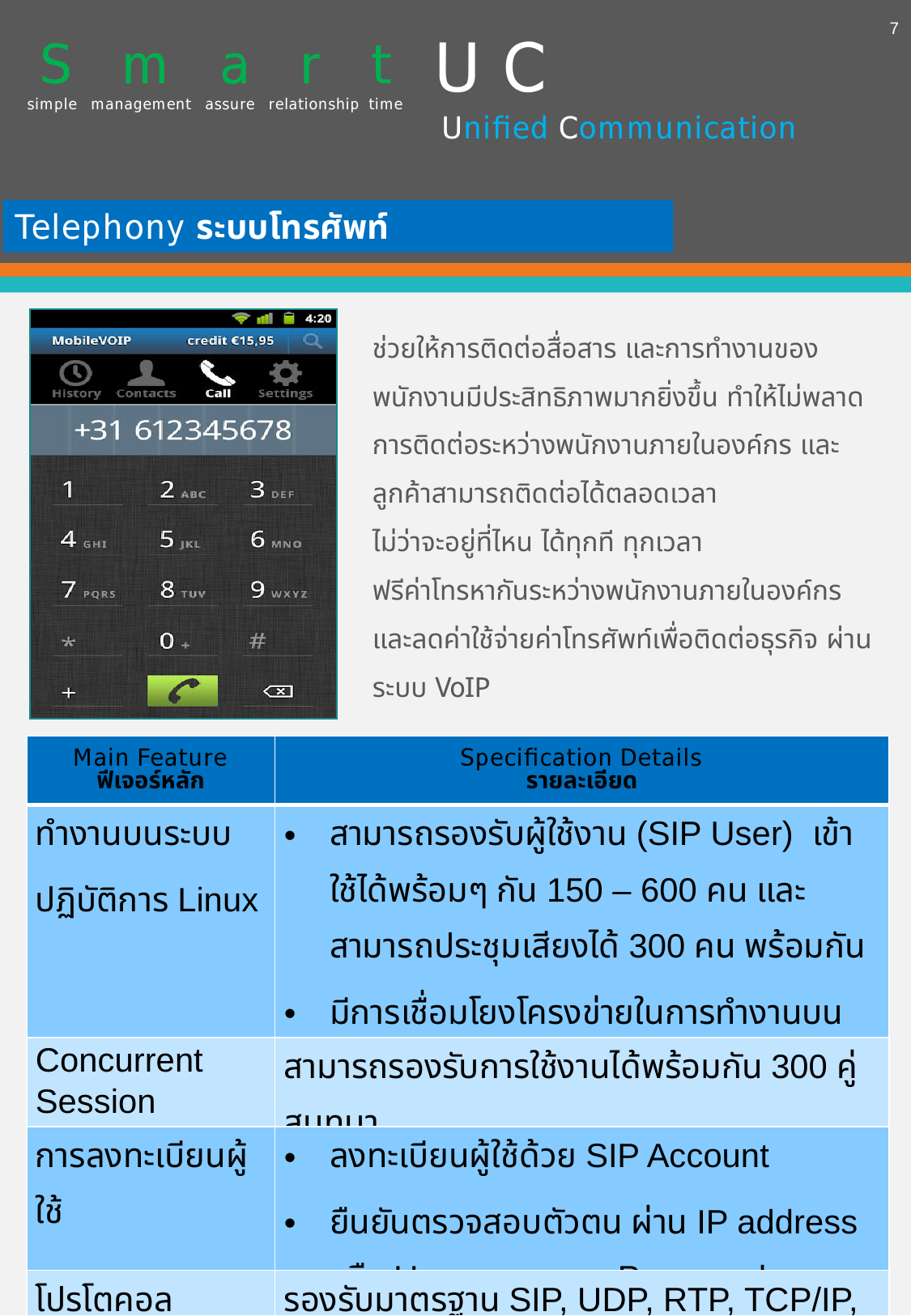

7
U C
S   m   a   r   t
simple   management   assure   relationship  time
Unified Communication
Telephony ระบบโทรศัพท์
ช่วยให้การติดต่อสื่อสาร และการทำงานของพนักงานมีประสิทธิภาพมากยิ่งขึ้น ทำให้ไม่พลาดการติดต่อระหว่างพนักงานภายในองค์กร และลูกค้าสามารถติดต่อได้ตลอดเวลา
ไม่ว่าจะอยู่ที่ไหน ได้ทุกที ทุกเวลา
ฟรีค่าโทรหากันระหว่างพนักงานภายในองค์กร และลดค่าใช้จ่ายค่าโทรศัพท์เพื่อติดต่อธุรกิจ ผ่านระบบ VoIP

| Main Feature ฟีเจอร์หลัก | Specification Details รายละเอียด |
| --- | --- |
| ทำงานบนระบบ ปฏิบัติการ Linux | สามารถรองรับผู้ใช้งาน (SIP User) เข้าใช้ได้พร้อมๆ กัน 150 – 600 คน และสามารถประชุมเสียงได้ 300 คน พร้อมกัน มีการเชื่อมโยงโครงข่ายในการทำงานบนพื้นฐาน Internet Protocol |
| Concurrent Session | สามารถรองรับการใช้งานได้พร้อมกัน 300 คู่สนทนา |
| การลงทะเบียนผู้ใช้ | ลงทะเบียนผู้ใช้ด้วย SIP Account ยืนยันตรวจสอบตัวตน ผ่าน IP address หรือ Username และ Password |
| โปรโตคอล | รองรับมาตรฐาน SIP, UDP, RTP, TCP/IP, TLS, SSH, HTTP, NTP |